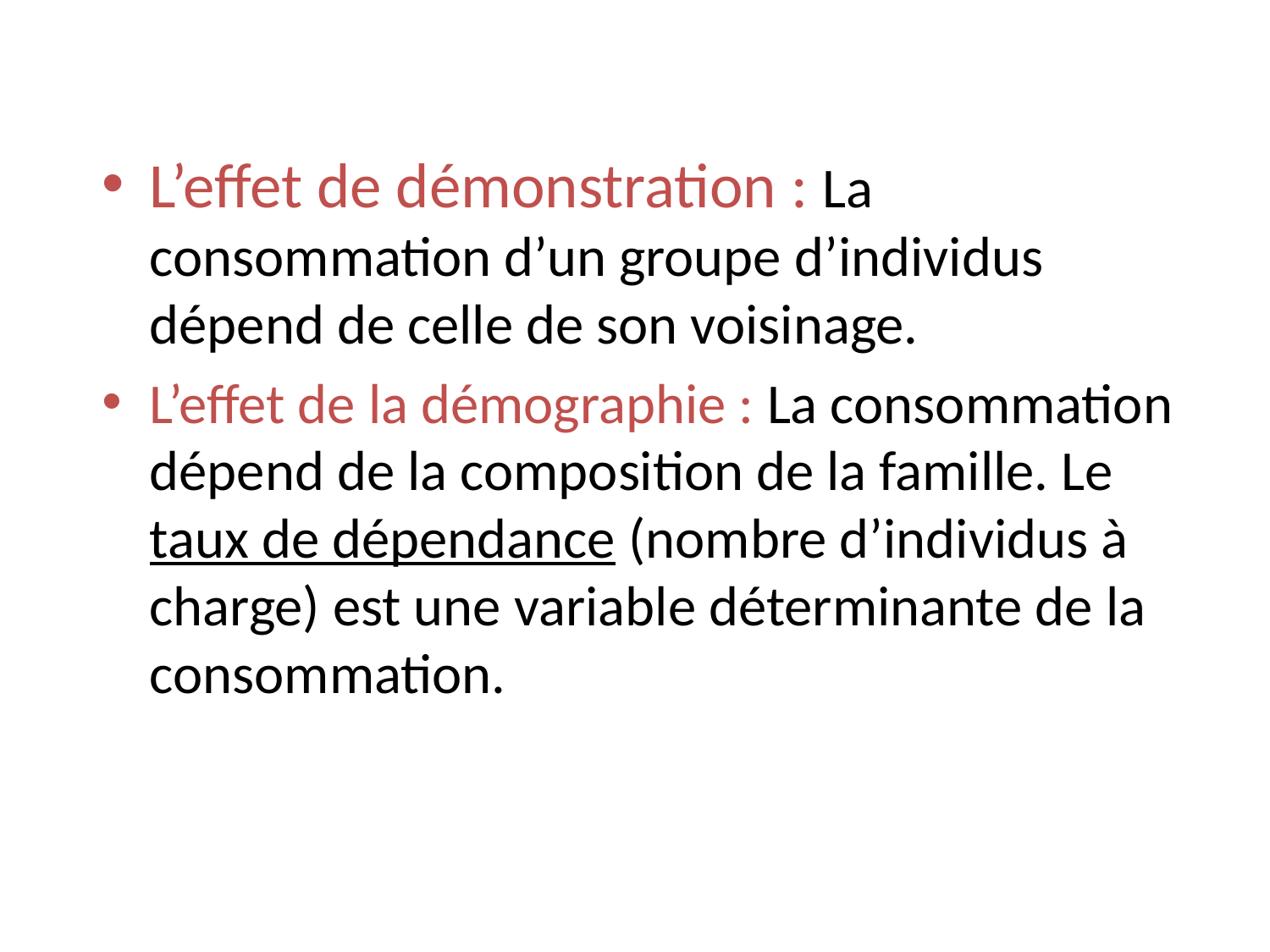

L’effet de démonstration : La consommation d’un groupe d’individus dépend de celle de son voisinage.
L’effet de la démographie : La consommation dépend de la composition de la famille. Le taux de dépendance (nombre d’individus à charge) est une variable déterminante de la consommation.